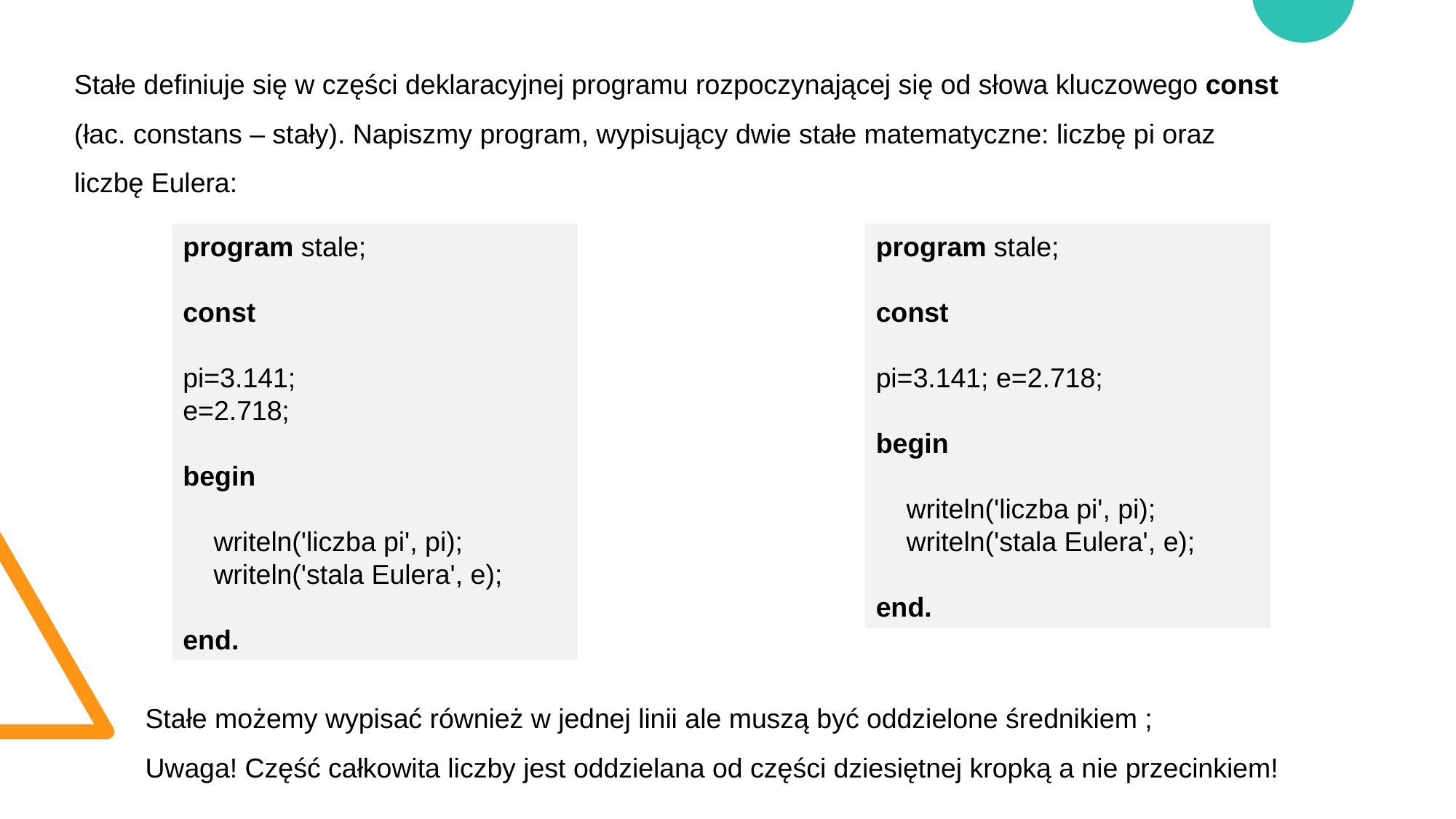

Stałe definiuje się w części deklaracyjnej programu rozpoczynającej się od słowa kluczowego const (łac. constans – stały). Napiszmy program, wypisujący dwie stałe matematyczne: liczbę pi oraz liczbę Eulera:
program stale;

const

pi=3.141;
e=2.718;

begin

    writeln('liczba pi', pi);
    writeln('stala Eulera', e);

end.
program stale;

const

pi=3.141; e=2.718;

begin

    writeln('liczba pi', pi);
    writeln('stala Eulera', e);

end.
Stałe możemy wypisać również w jednej linii ale muszą być oddzielone średnikiem ;
Uwaga! Część całkowita liczby jest oddzielana od części dziesiętnej kropką a nie przecinkiem!